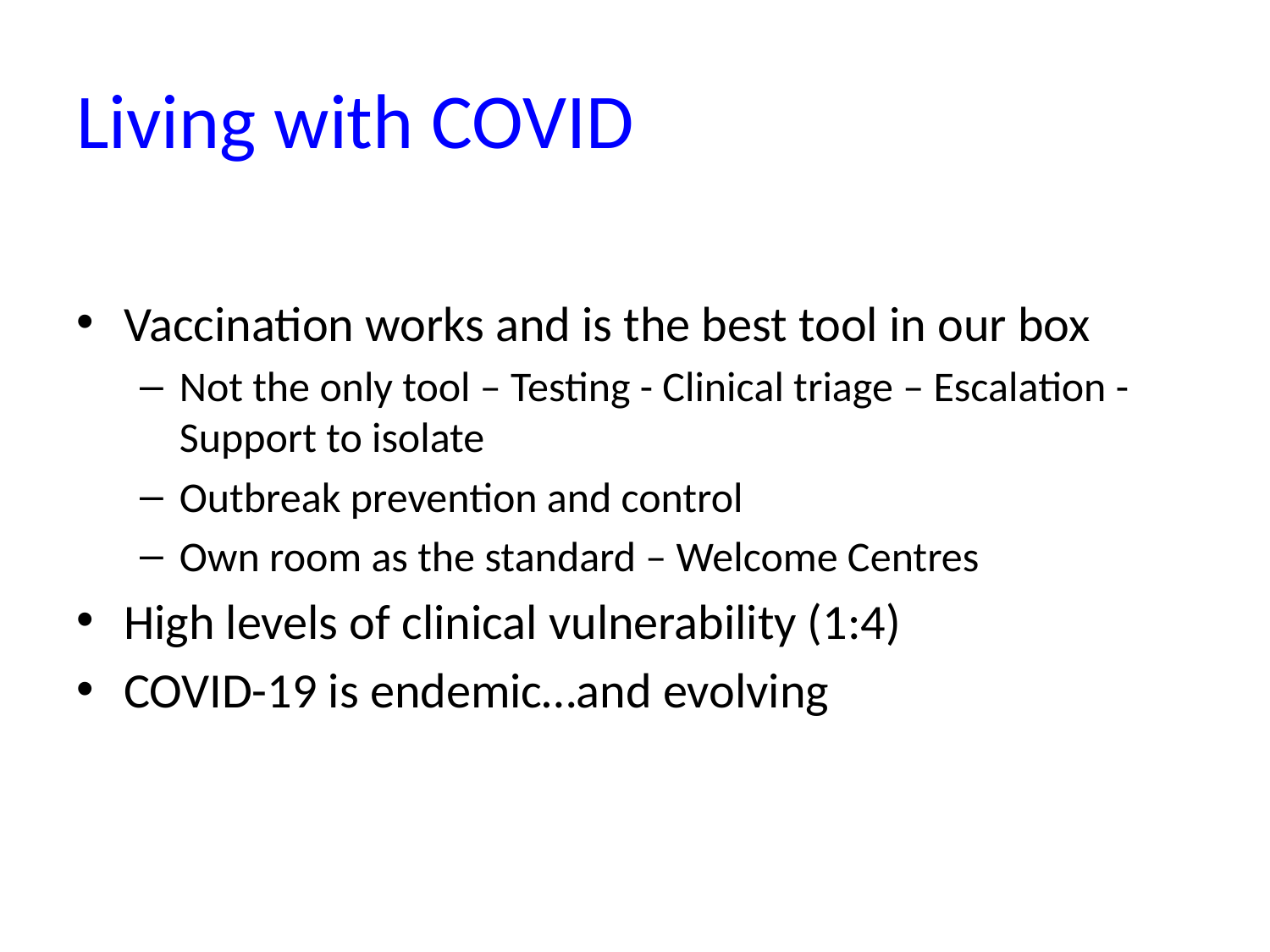

# Living with COVID
Vaccination works and is the best tool in our box
Not the only tool – Testing - Clinical triage – Escalation - Support to isolate
Outbreak prevention and control
Own room as the standard – Welcome Centres
High levels of clinical vulnerability (1:4)
COVID-19 is endemic…and evolving